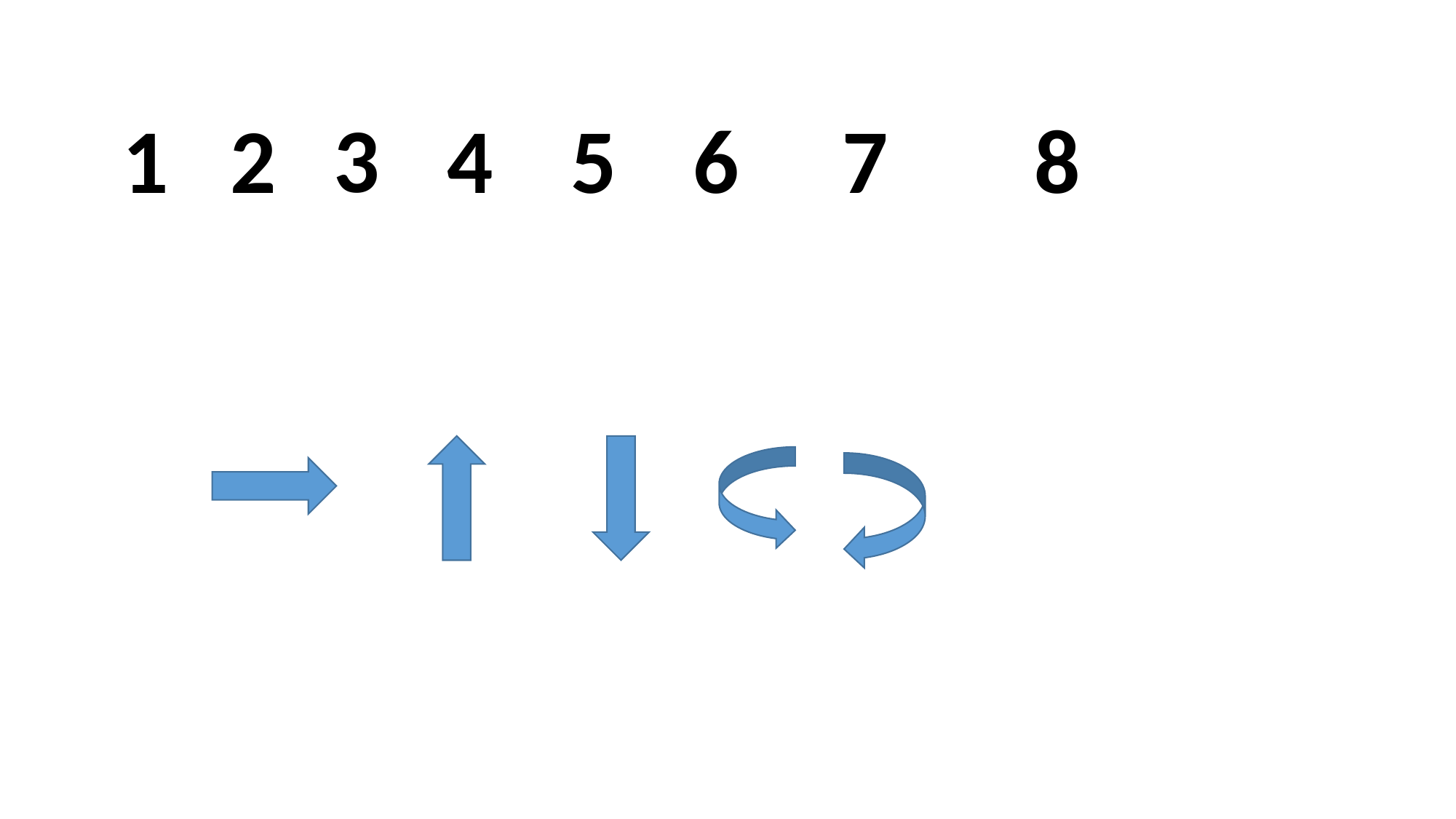

3
1
2
7
8
5
6
4